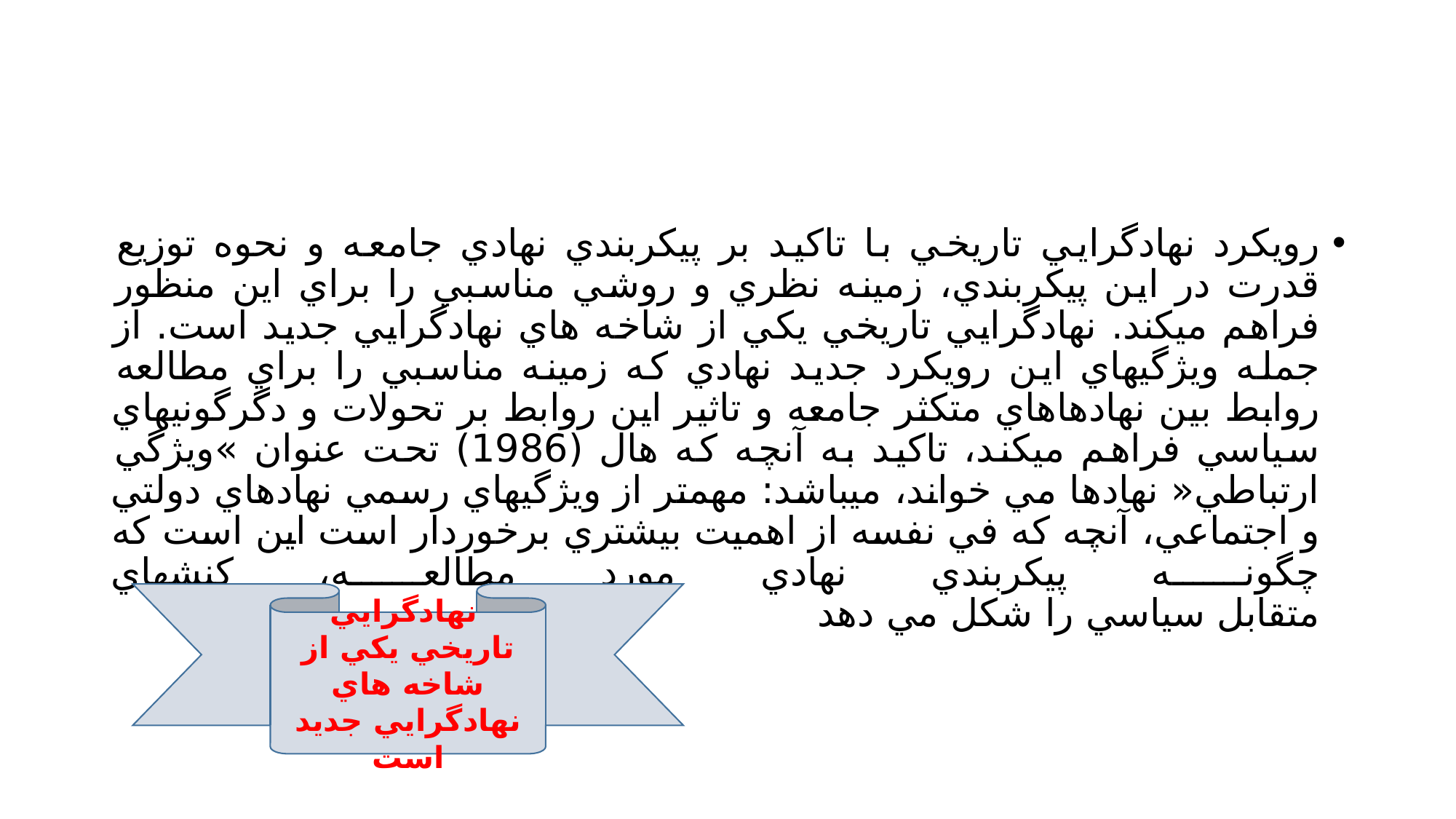

#
رويكرد نهادگرايي تاريخي با تاكيد بر پيكربندي نهادي جامعه و نحوه توزيع قدرت در اين پيكربندي، زمينه نظري و روشي مناسبي را براي اين منظور فراهم ميكند. نهادگرايي تاريخي يكي از شاخه هاي نهادگرايي جديد است. از جمله ويژگيهاي اين رويكرد جديد نهادي كه زمينه مناسبي را براي مطالعه روابط بين نهادهاهاي متكثر جامعه و تاثير اين روابط بر تحولات و دگرگونيهاي سياسي فراهم ميكند، تاكيد به آنچه كه هال (1986) تحت عنوان »ويژگي ارتباطي« نهادها مي خواند، ميباشد: مهمتر از ويژگيهاي رسمي نهادهاي دولتي و اجتماعي، آنچه كه في نفسه از اهميت بيشتري برخوردار است اين است كه چگونه پيكربندي نهادي مورد مطالعه، كنشهاي
متقابل سياسي را شكل مي دهد

 نهادگرايي تاريخي يكي از شاخه هاي نهادگرايي جديد است